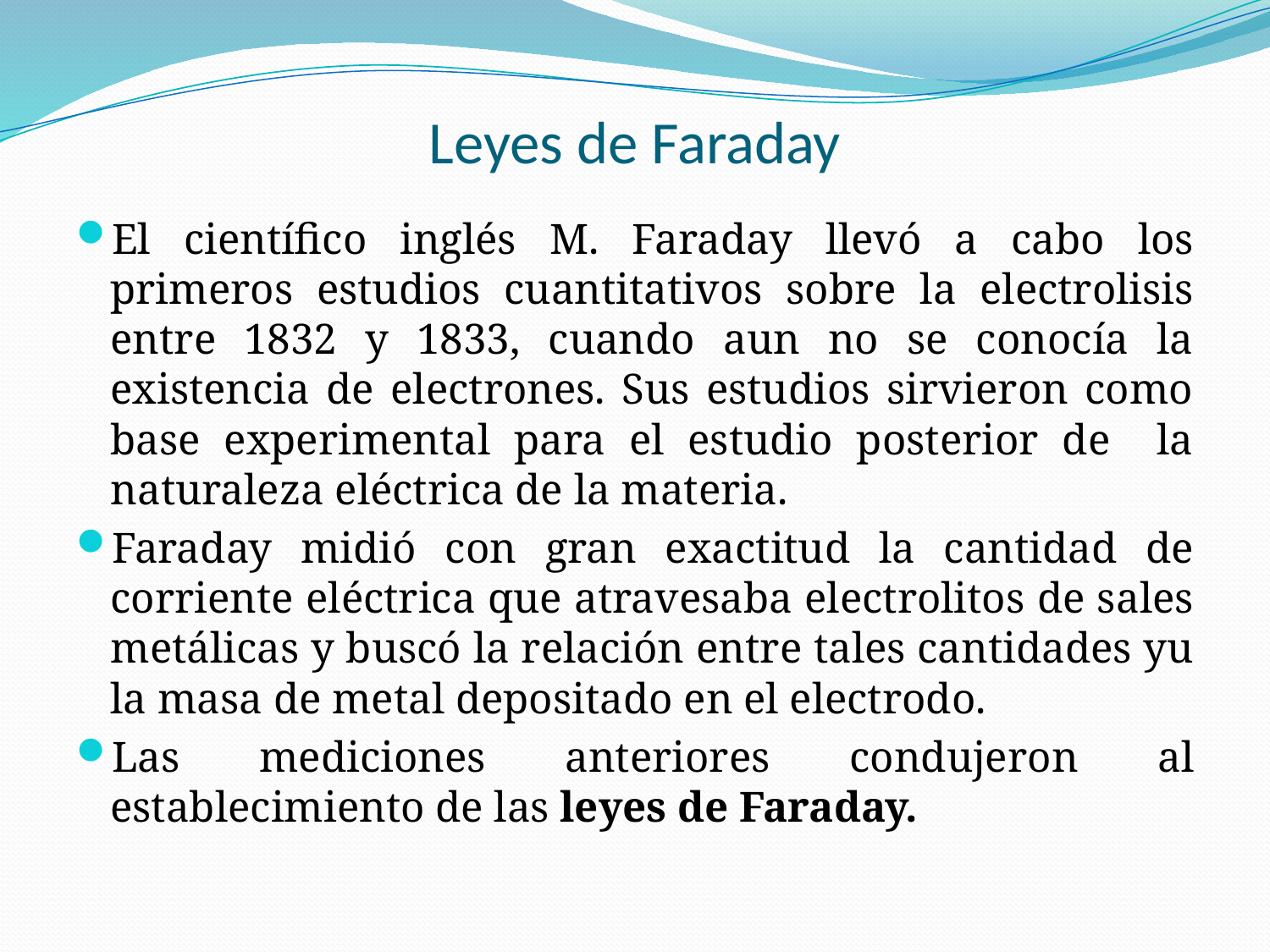

# Leyes de Faraday
El científico inglés M. Faraday llevó a cabo los primeros estudios cuantitativos sobre la electrolisis entre 1832 y 1833, cuando aun no se conocía la existencia de electrones. Sus estudios sirvieron como base experimental para el estudio posterior de  la naturaleza eléctrica de la materia.
Faraday midió con gran exactitud la cantidad de corriente eléctrica que atravesaba electrolitos de sales metálicas y buscó la relación entre tales cantidades yu la masa de metal depositado en el electrodo.
Las mediciones anteriores condujeron al establecimiento de las leyes de Faraday.